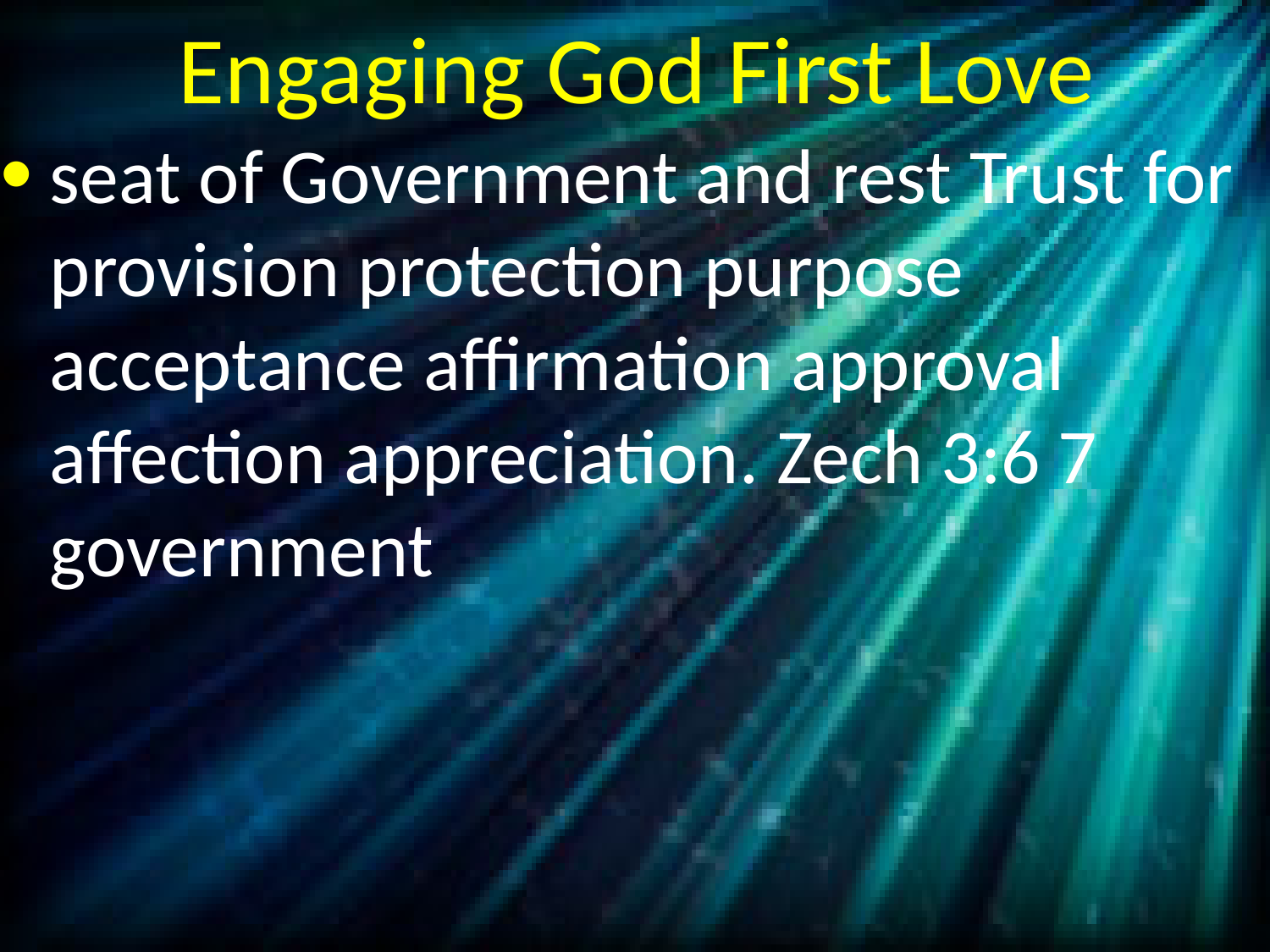

# Engaging God First Love
seat of Government and rest Trust for provision protection purpose acceptance affirmation approval affection appreciation. Zech 3:6 7 government